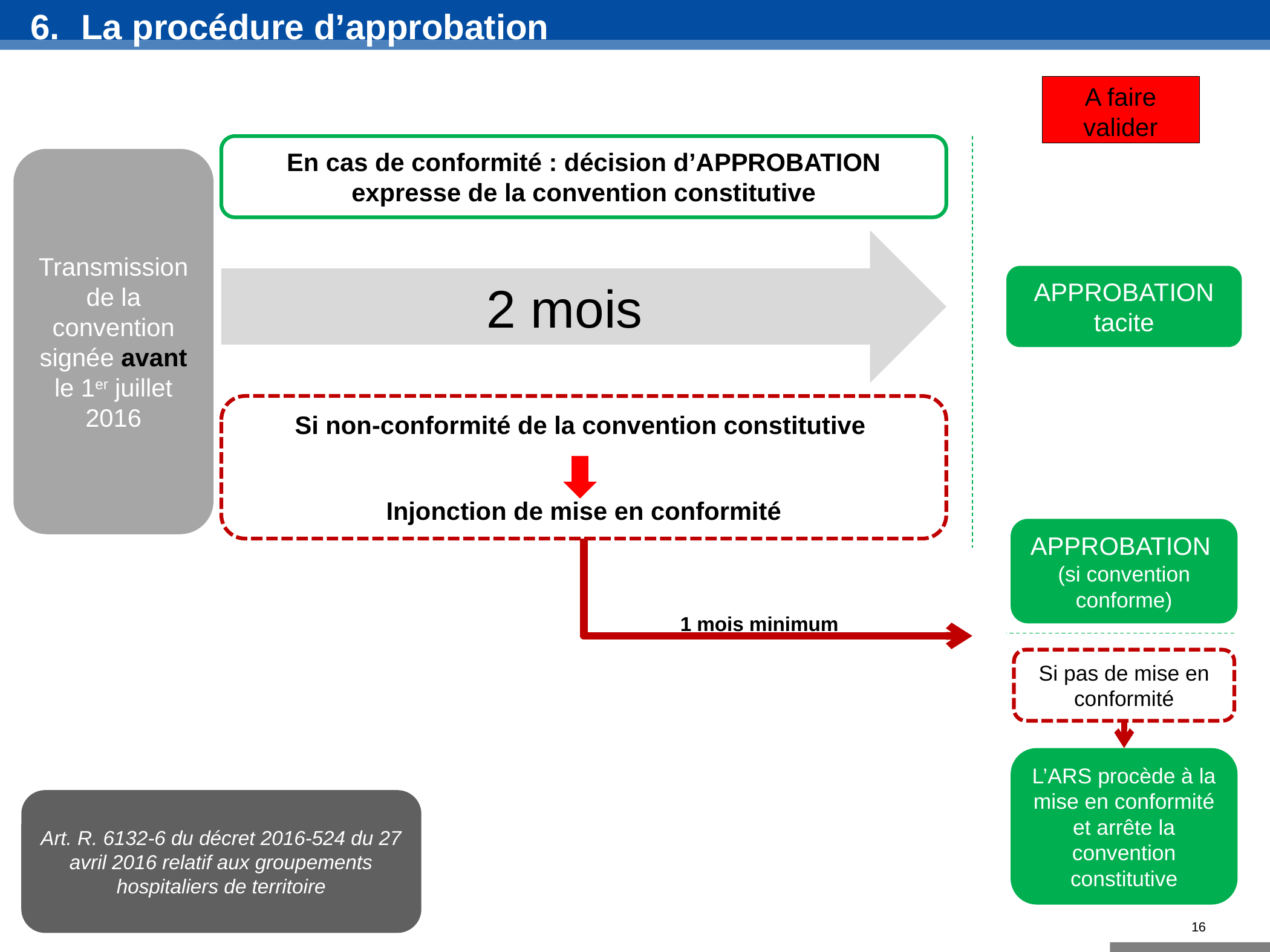

# La procédure d’approbation
A faire valider
En cas de conformité : décision d’APPROBATION expresse de la convention constitutive

Transmission de la convention signée avant le 1er juillet 2016

2 mois
APPROBATION
tacite
Si non-conformité de la convention constitutive

Injonction de mise en conformité

APPROBATION
(si convention conforme)
1 mois minimum
Si pas de mise en conformité
L’ARS procède à la mise en conformité et arrête la convention constitutive
Art. R. 6132-6 du décret 2016-524 du 27 avril 2016 relatif aux groupements hospitaliers de territoire